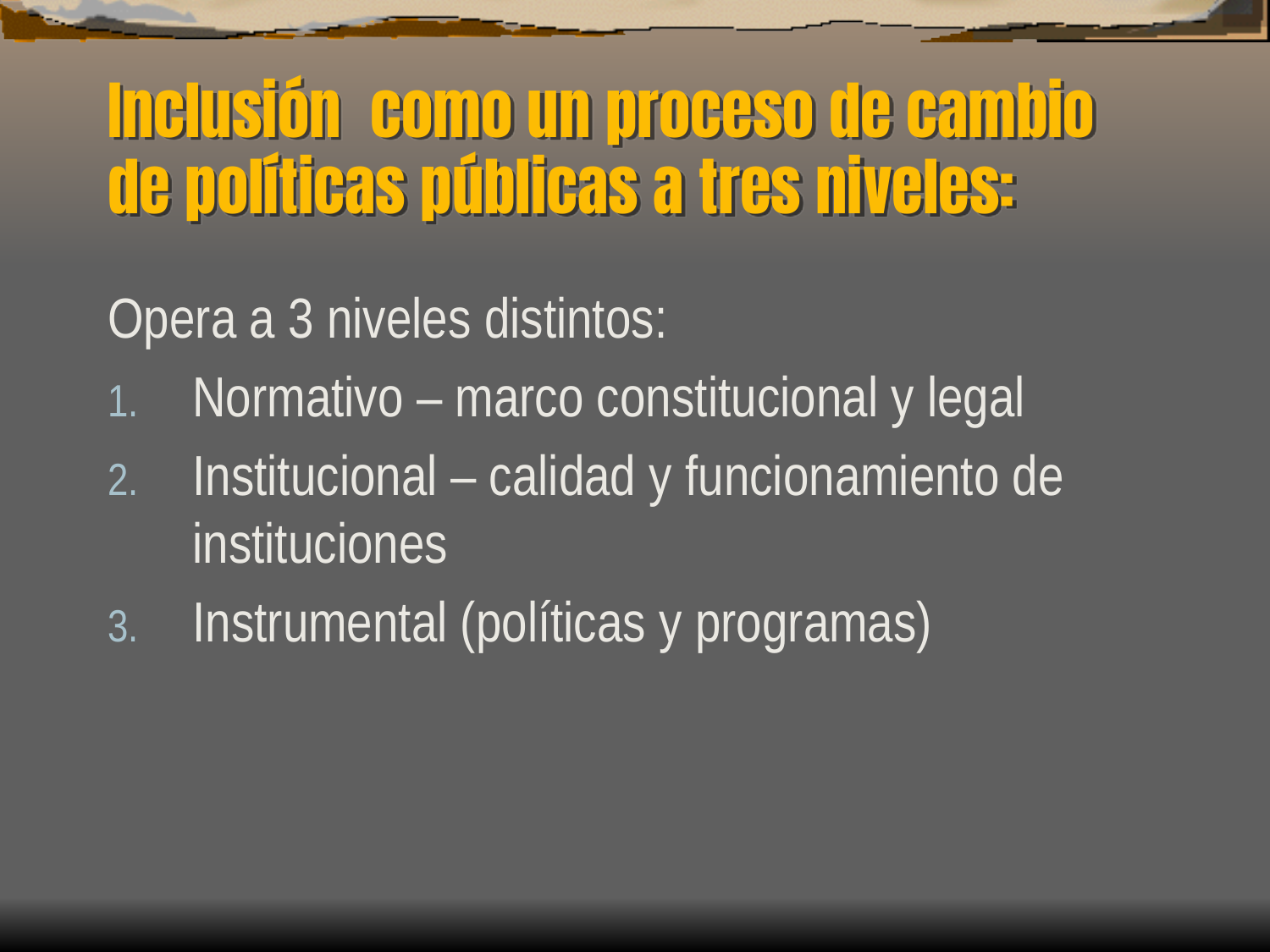

# Inclusión  como un proceso de cambio de políticas públicas a tres niveles:
Opera a 3 niveles distintos:
Normativo – marco constitucional y legal
Institucional – calidad y funcionamiento de instituciones
Instrumental (políticas y programas)